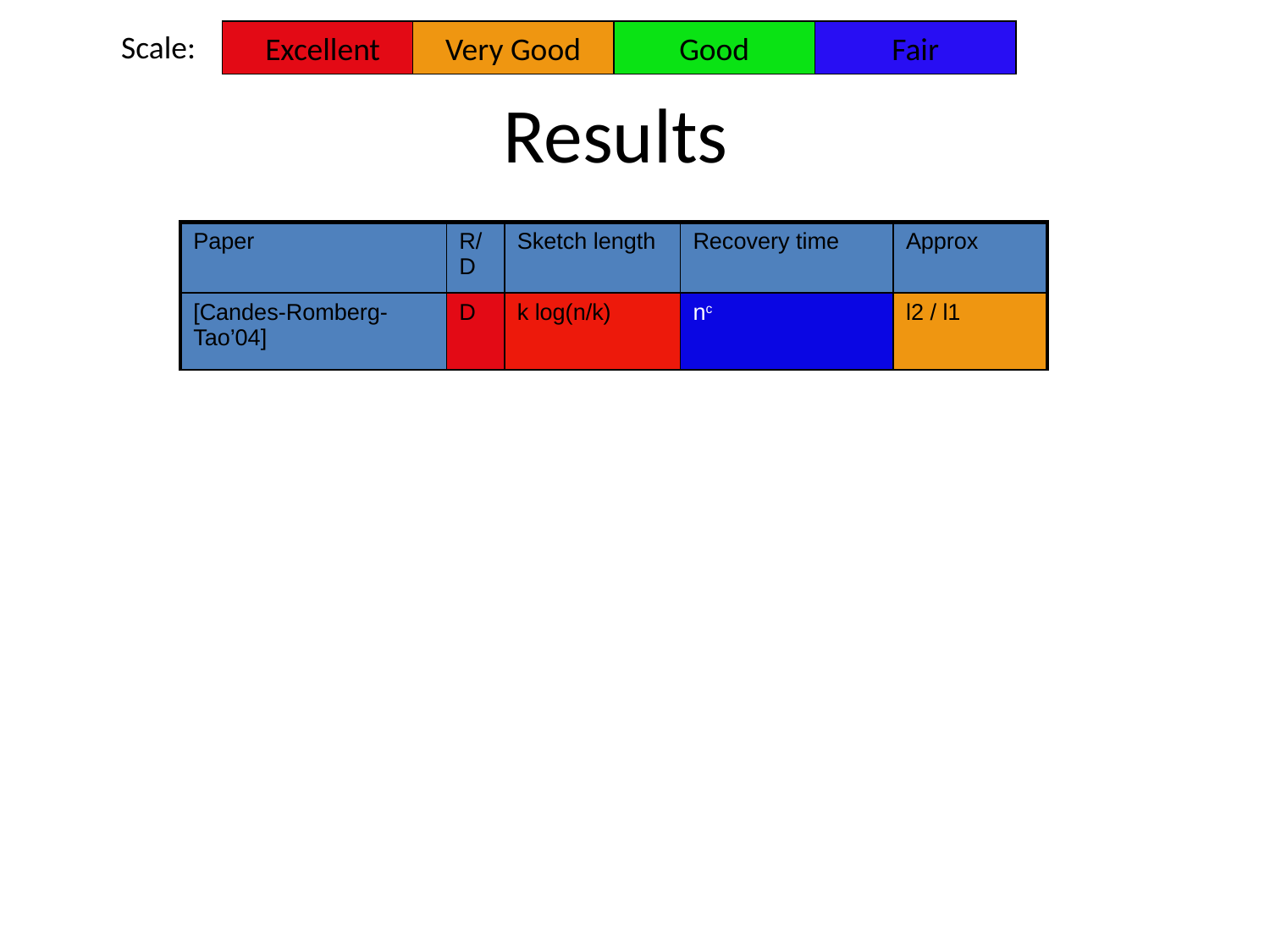

Scale:
Excellent
Very Good
Good
Fair
# Results
| Paper | R/D | Sketch length | Recovery time | Approx |
| --- | --- | --- | --- | --- |
| [Candes-Romberg-Tao’04] | D | k log(n/k) | nc | l2 / l1 |
| --- | --- | --- | --- | --- |